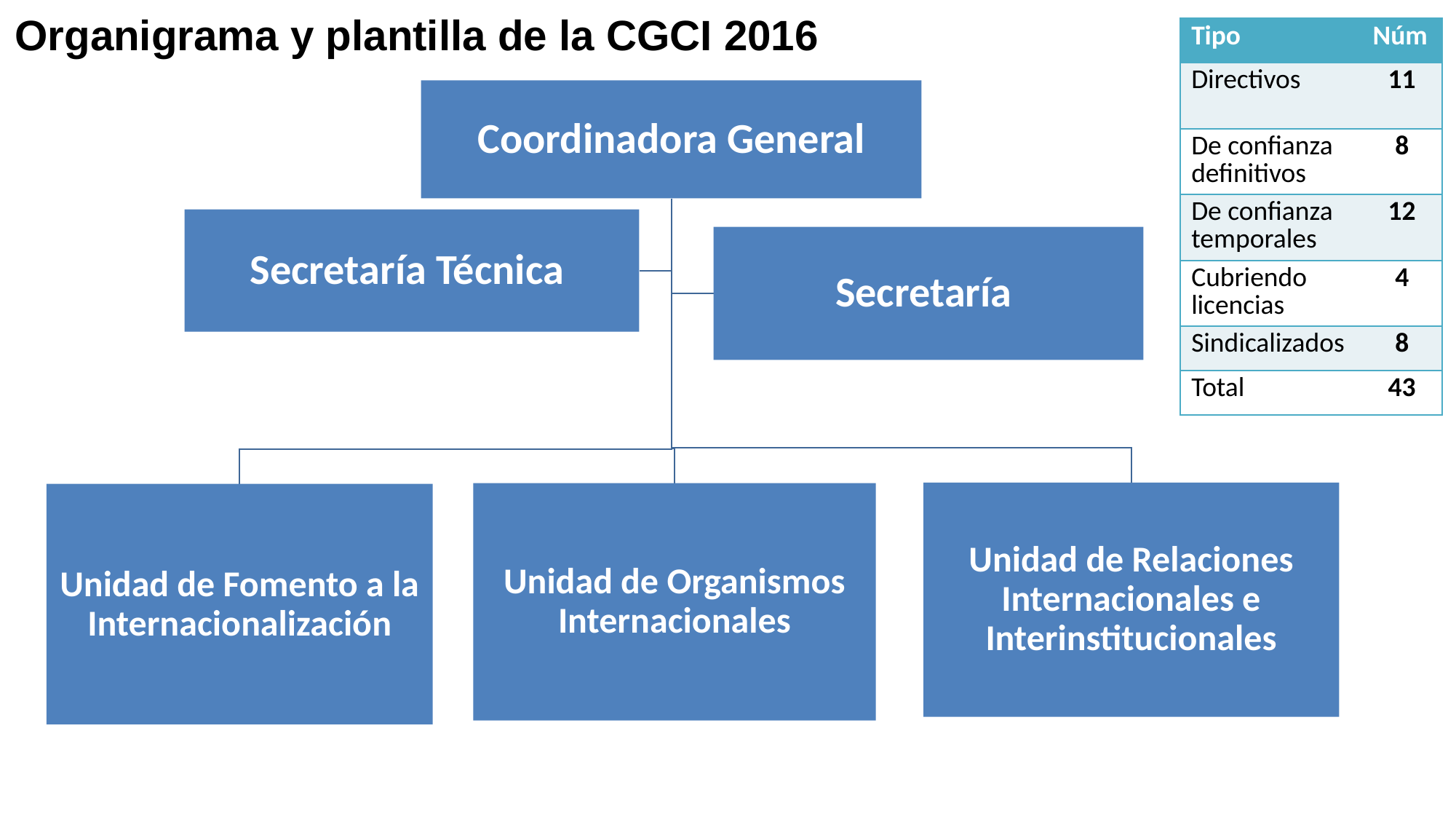

Organigrama y plantilla de la CGCI 2016
Coordinadora General
Unidad de Fomento a la Internacionalización
Unidad de Organismos Internacionales
Unidad de Relaciones Internacionales e Interinstitucionales
Secretaría Técnica
Secretaría
| Tipo | Núm |
| --- | --- |
| Directivos | 11 |
| De confianza definitivos | 8 |
| De confianza temporales | 12 |
| Cubriendo licencias | 4 |
| Sindicalizados | 8 |
| Total | 43 |